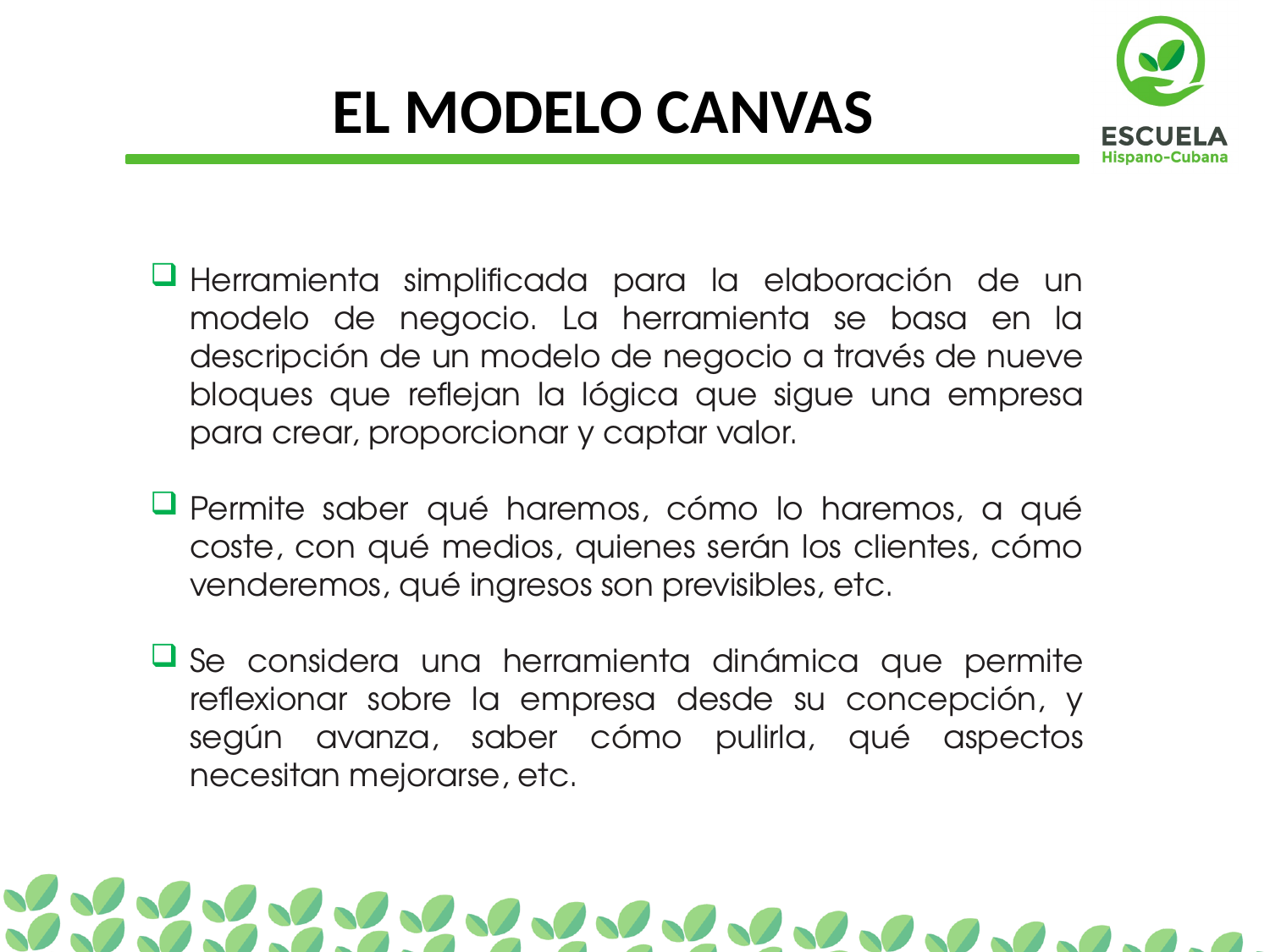

EL MODELO CANVAS
Herramienta simplificada para la elaboración de un modelo de negocio. La herramienta se basa en la descripción de un modelo de negocio a través de nueve bloques que reflejan la lógica que sigue una empresa para crear, proporcionar y captar valor.

Permite saber qué haremos, cómo lo haremos, a qué coste, con qué medios, quienes serán los clientes, cómo venderemos, qué ingresos son previsibles, etc.

Se considera una herramienta dinámica que permite reflexionar sobre la empresa desde su concepción, y según avanza, saber cómo pulirla, qué aspectos necesitan mejorarse, etc.